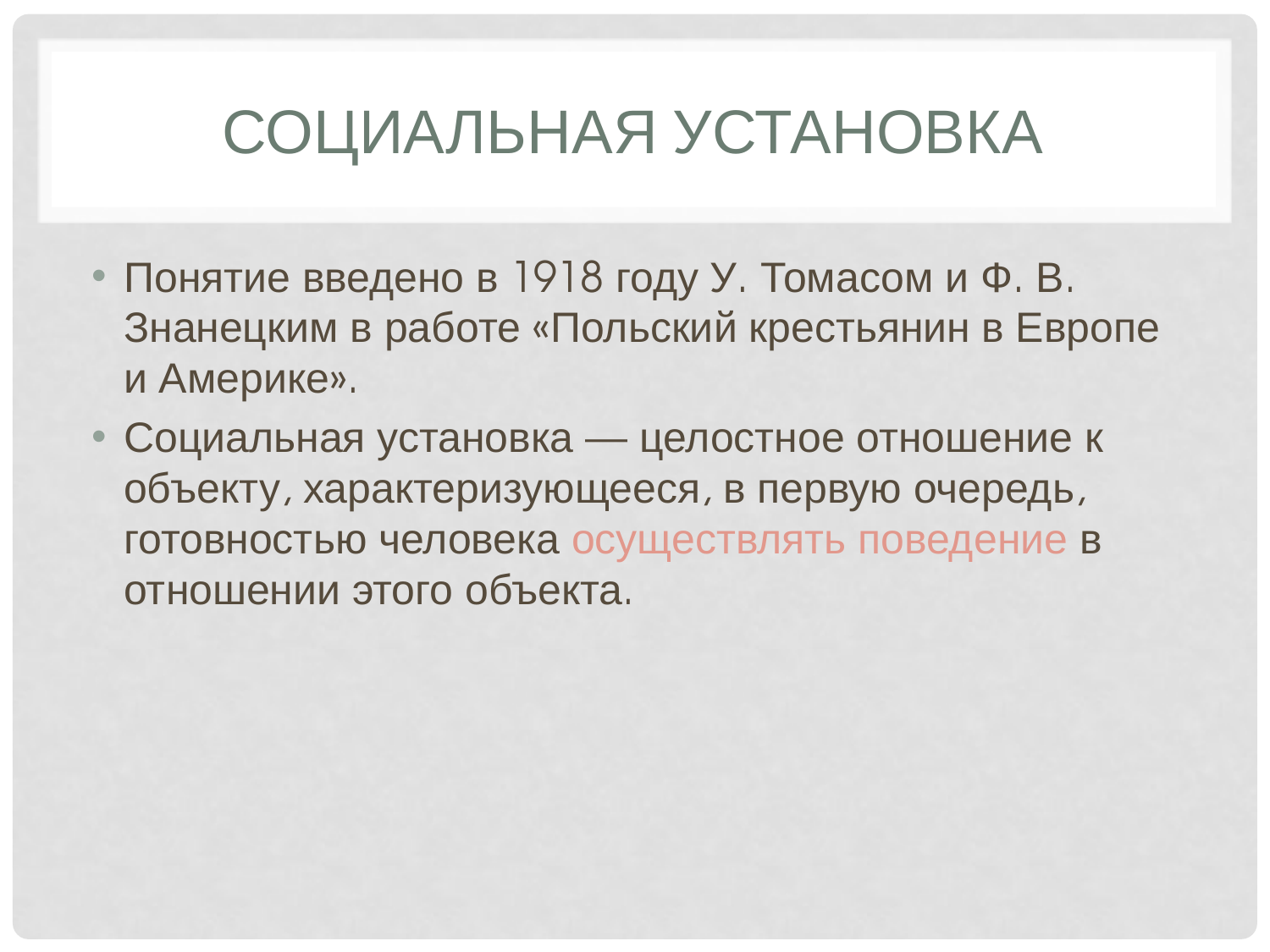

# Социальная установка
Понятие введено в 1918 году У. Томасом и Ф. В. Знанецким в работе «Польский крестьянин в Европе и Америке».
Социальная установка — целостное отношение к объекту, характеризующееся, в первую очередь, готовностью человека осуществлять поведение в отношении этого объекта.